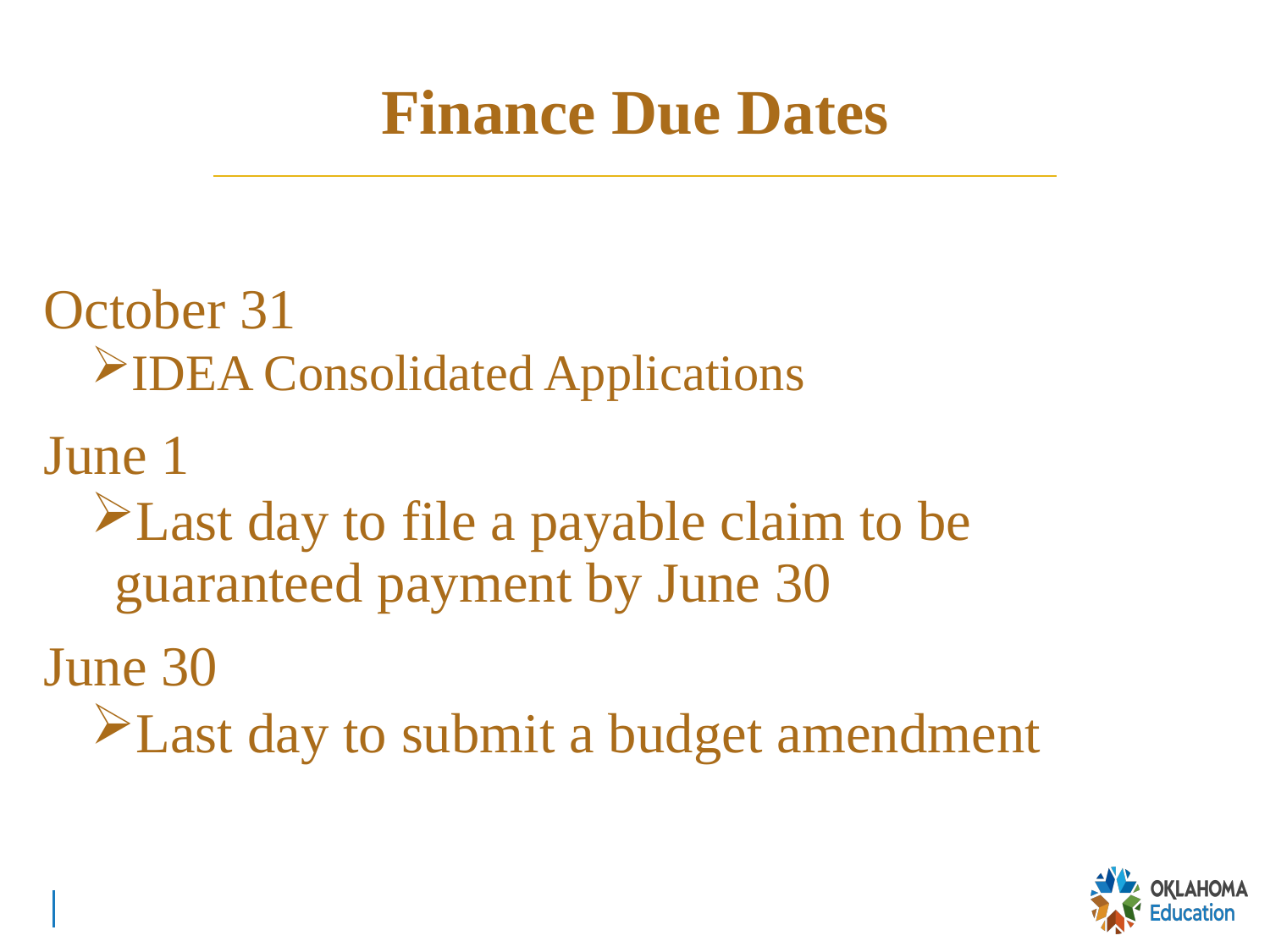

# Finance Due Dates
October 31
IDEA Consolidated Applications
June 1
Last day to file a payable claim to be guaranteed payment by June 30
June 30
Last day to submit a budget amendment